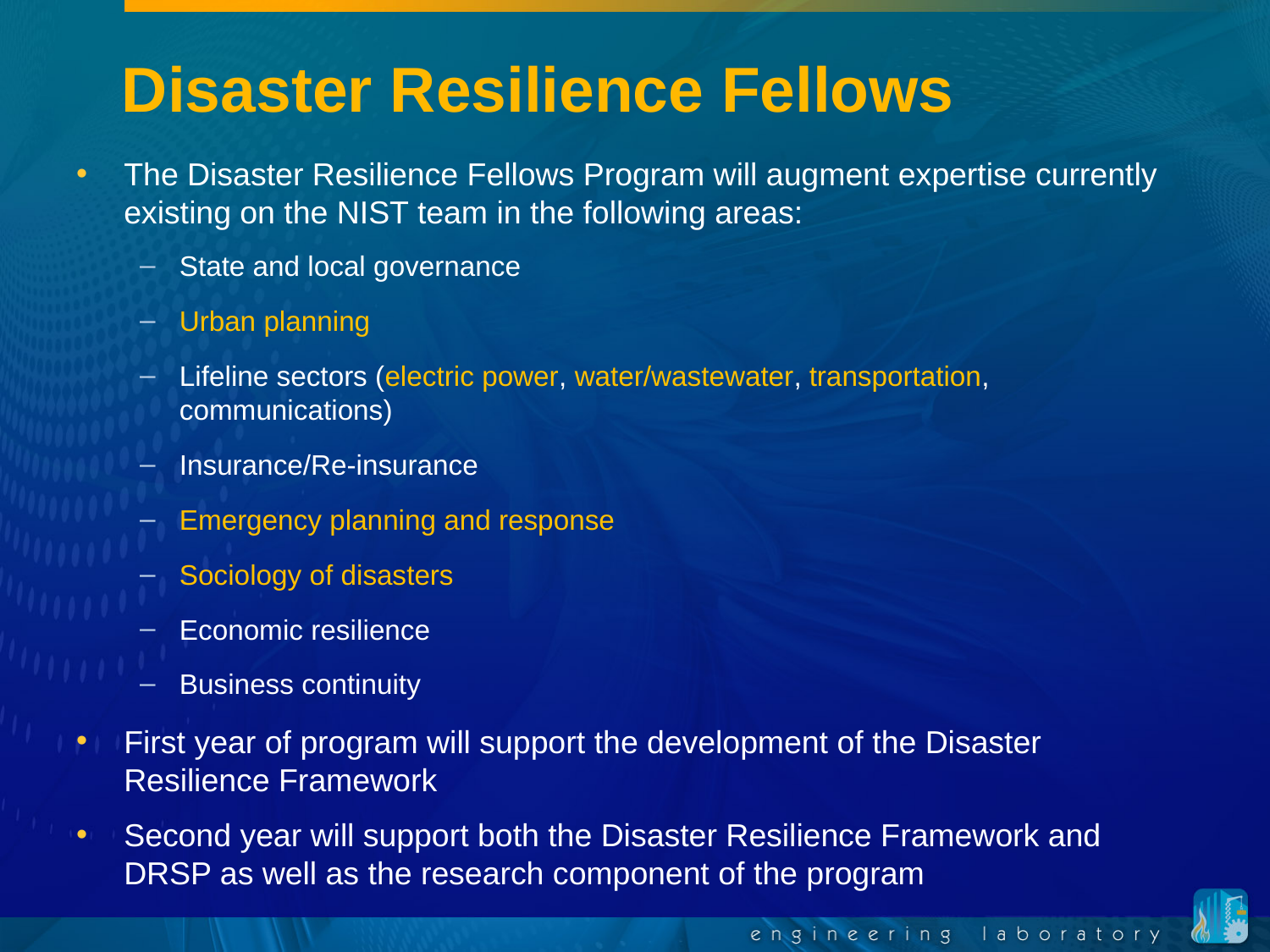

# Disaster Resilience Fellows
The Disaster Resilience Fellows Program will augment expertise currently existing on the NIST team in the following areas:
State and local governance
Urban planning
Lifeline sectors (electric power, water/wastewater, transportation, communications)
Insurance/Re-insurance
Emergency planning and response
Sociology of disasters
Economic resilience
Business continuity
First year of program will support the development of the Disaster Resilience Framework
Second year will support both the Disaster Resilience Framework and DRSP as well as the research component of the program